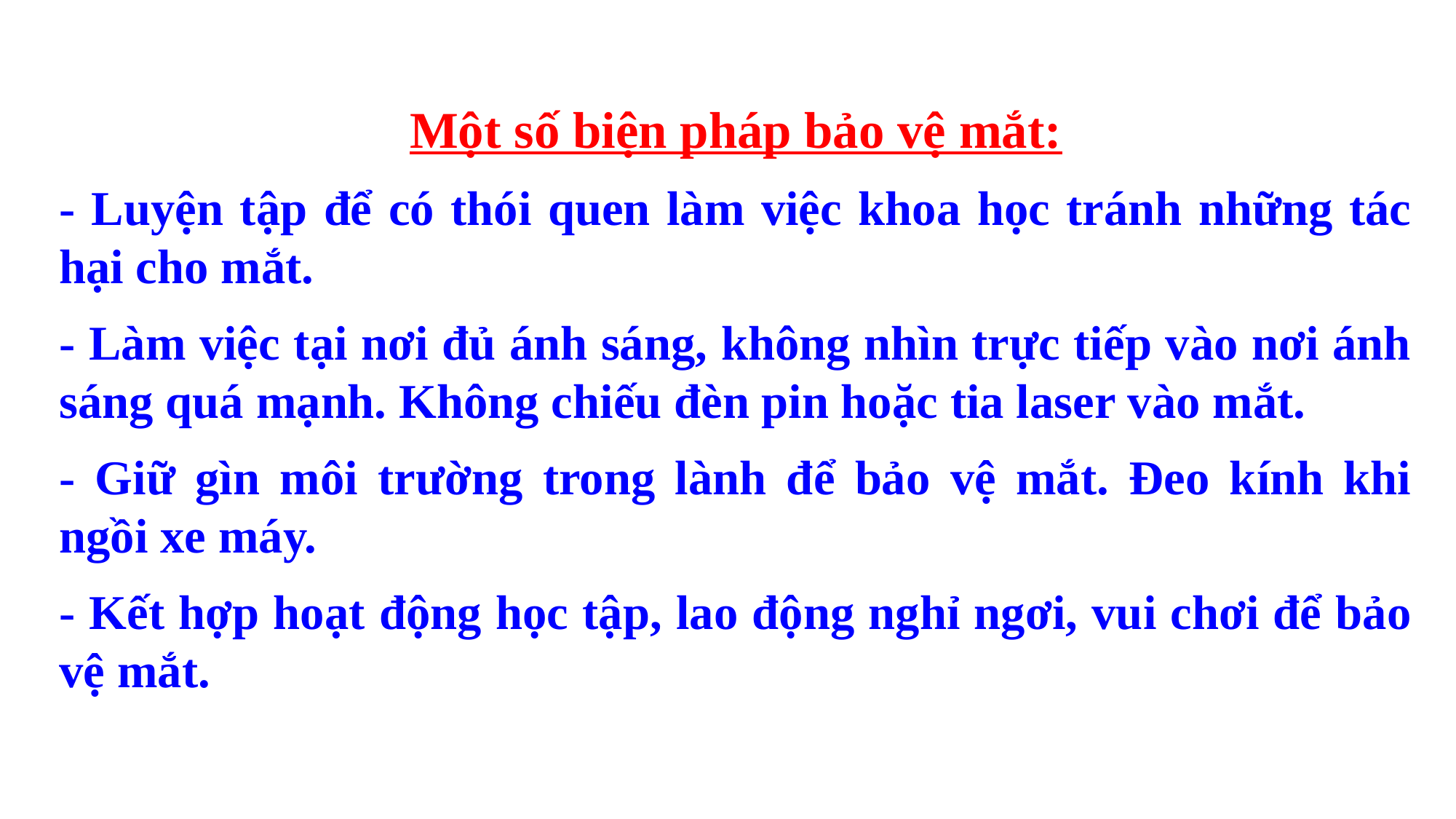

Một số biện pháp bảo vệ mắt:
- Luyện tập để có thói quen làm việc khoa học tránh những tác hại cho mắt.
- Làm việc tại nơi đủ ánh sáng, không nhìn trực tiếp vào nơi ánh sáng quá mạnh. Không chiếu đèn pin hoặc tia laser vào mắt.
- Giữ gìn môi trường trong lành để bảo vệ mắt. Đeo kính khi ngồi xe máy.
- Kết hợp hoạt động học tập, lao động nghỉ ngơi, vui chơi để bảo vệ mắt.